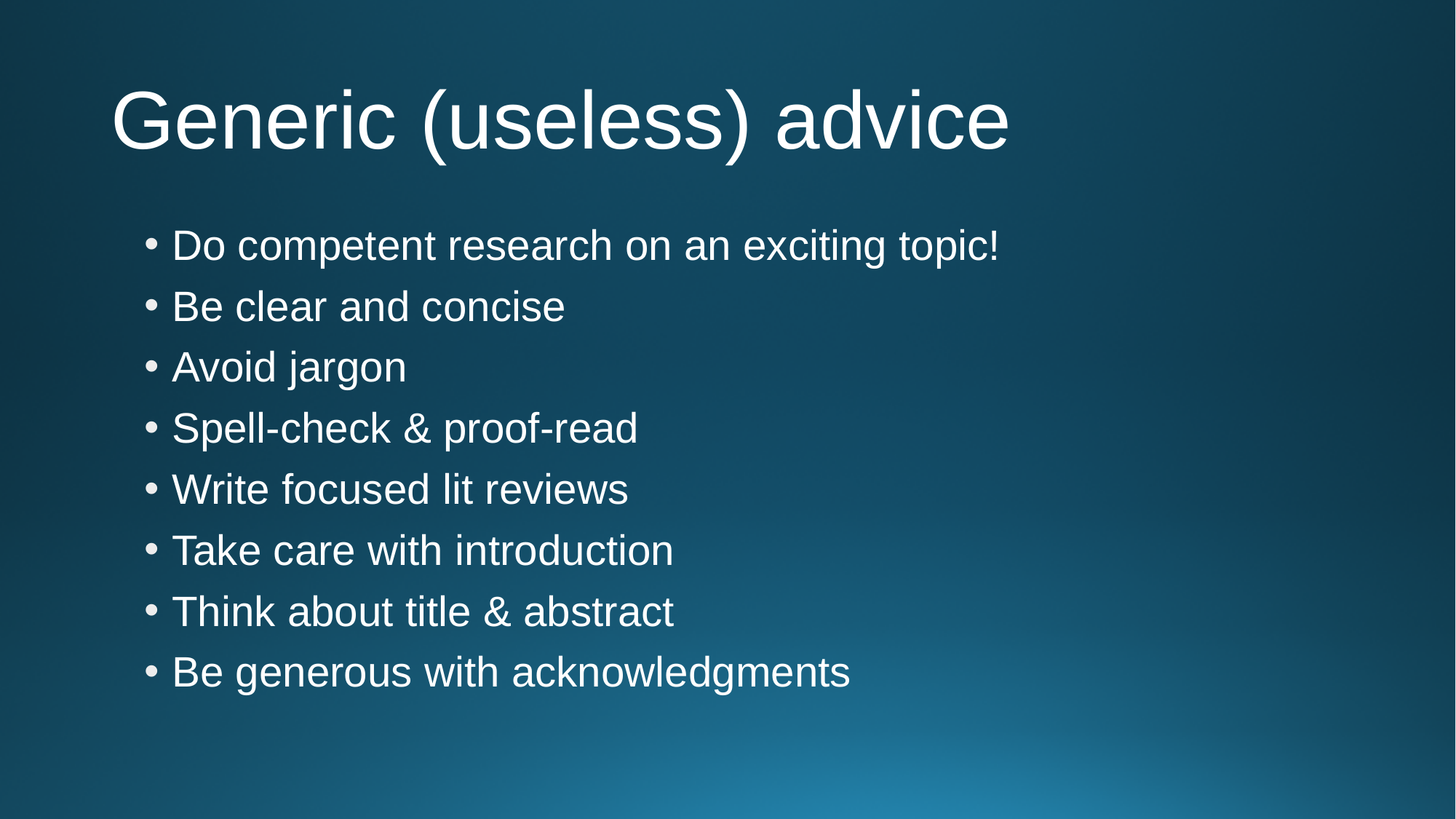

# Generic (useless) advice
Do competent research on an exciting topic!
Be clear and concise
Avoid jargon
Spell-check & proof-read
Write focused lit reviews
Take care with introduction
Think about title & abstract
Be generous with acknowledgments